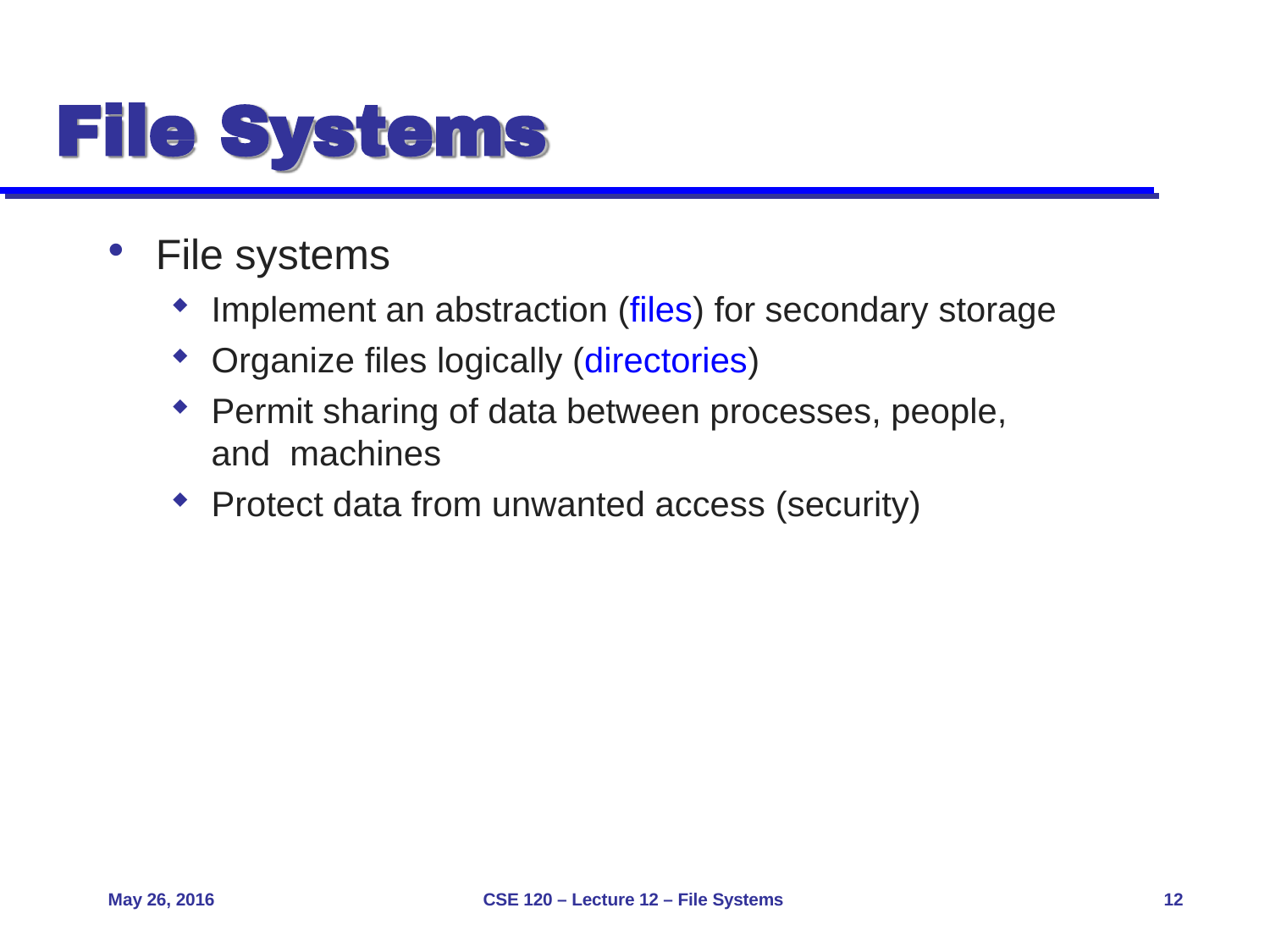

# File Systems
File systems
Implement an abstraction (files) for secondary storage
Organize files logically (directories)
Permit sharing of data between processes, people, and  machines
Protect data from unwanted access (security)
May 26, 2016
CSE 120 – Lecture 12 – File Systems
12